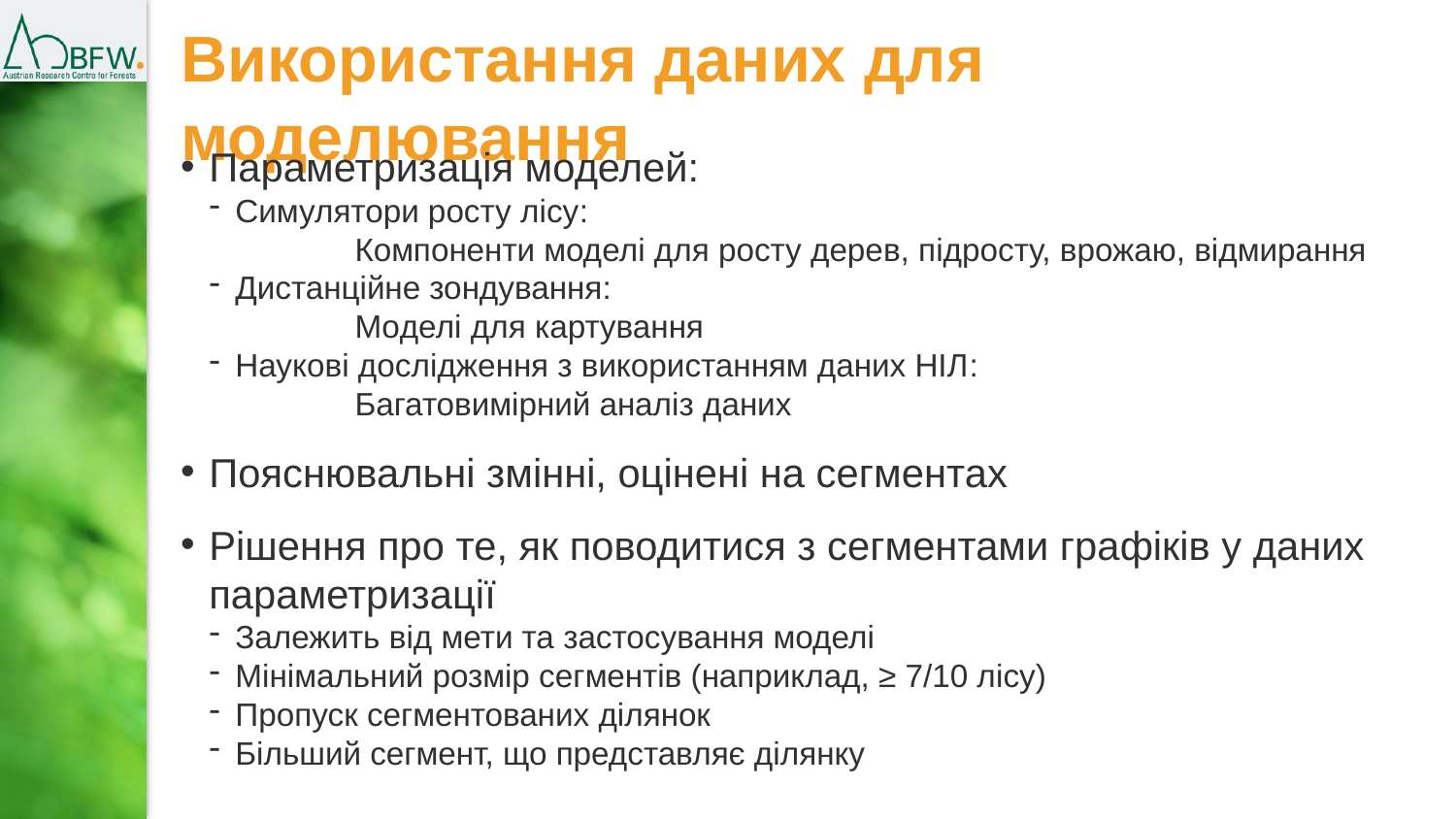

# Використання даних для моделювання
Параметризація моделей:
Симулятори росту лісу:
	Компоненти моделі для росту дерев, підросту, врожаю, відмирання
Дистанційне зондування:
	Moделі для картування
Наукові дослідження з використанням даних НІЛ:
	Багатовимірний аналіз даних
Пояснювальні змінні, оцінені на сегментах
Рішення про те, як поводитися з сегментами графіків у даних параметризації
Залежить від мети та застосування моделі
Мінімальний розмір сегментів (наприклад, ≥ 7/10 лісу)
Пропуск сегментованих ділянок
Більший сегмент, що представляє ділянку